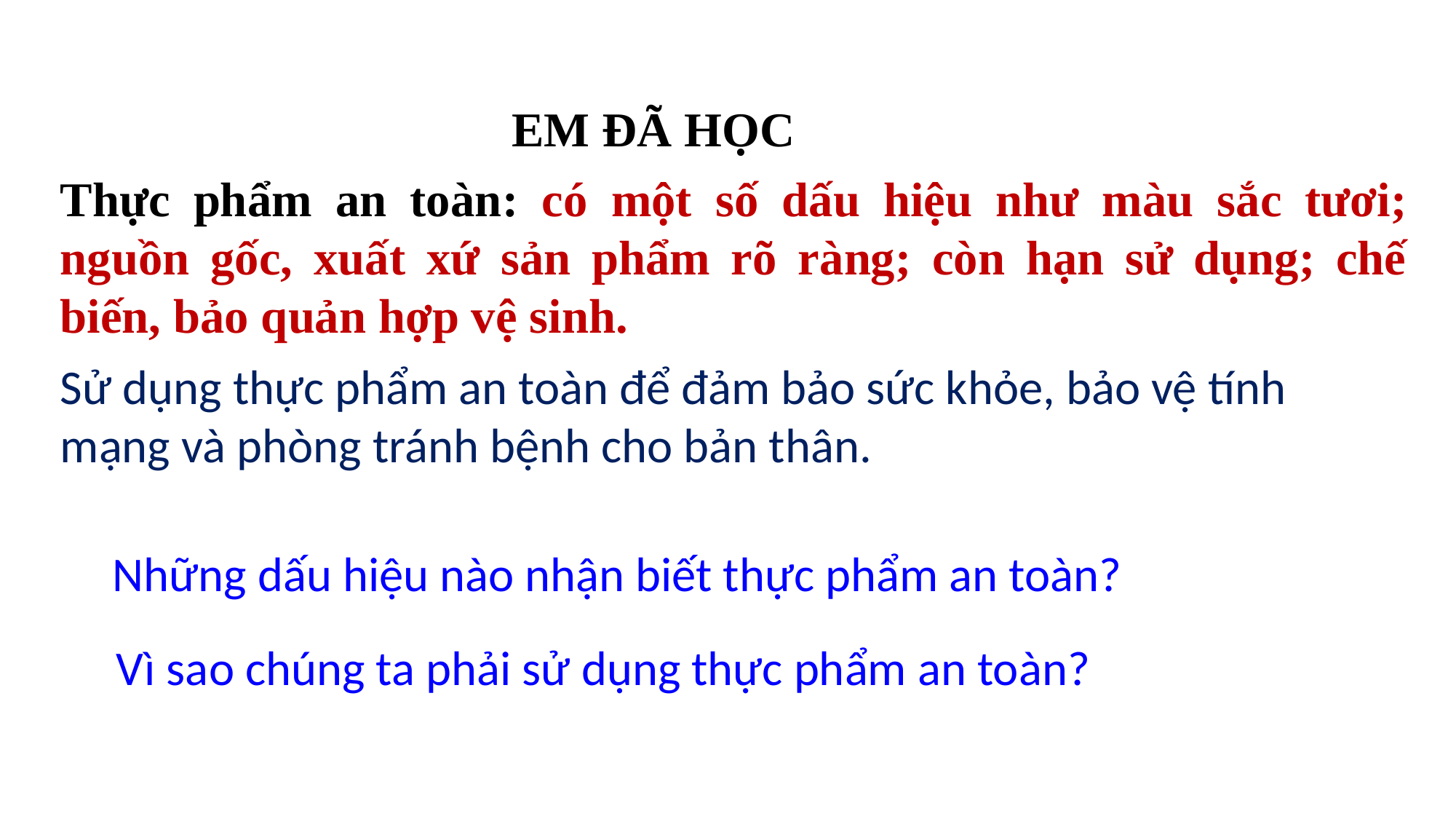

EM ĐÃ HỌC
Thực phẩm an toàn: có một số dấu hiệu như màu sắc tươi; nguồn gốc, xuất xứ sản phẩm rõ ràng; còn hạn sử dụng; chế biến, bảo quản hợp vệ sinh.
Sử dụng thực phẩm an toàn để đảm bảo sức khỏe, bảo vệ tính mạng và phòng tránh bệnh cho bản thân.
Những dấu hiệu nào nhận biết thực phẩm an toàn?
Vì sao chúng ta phải sử dụng thực phẩm an toàn?